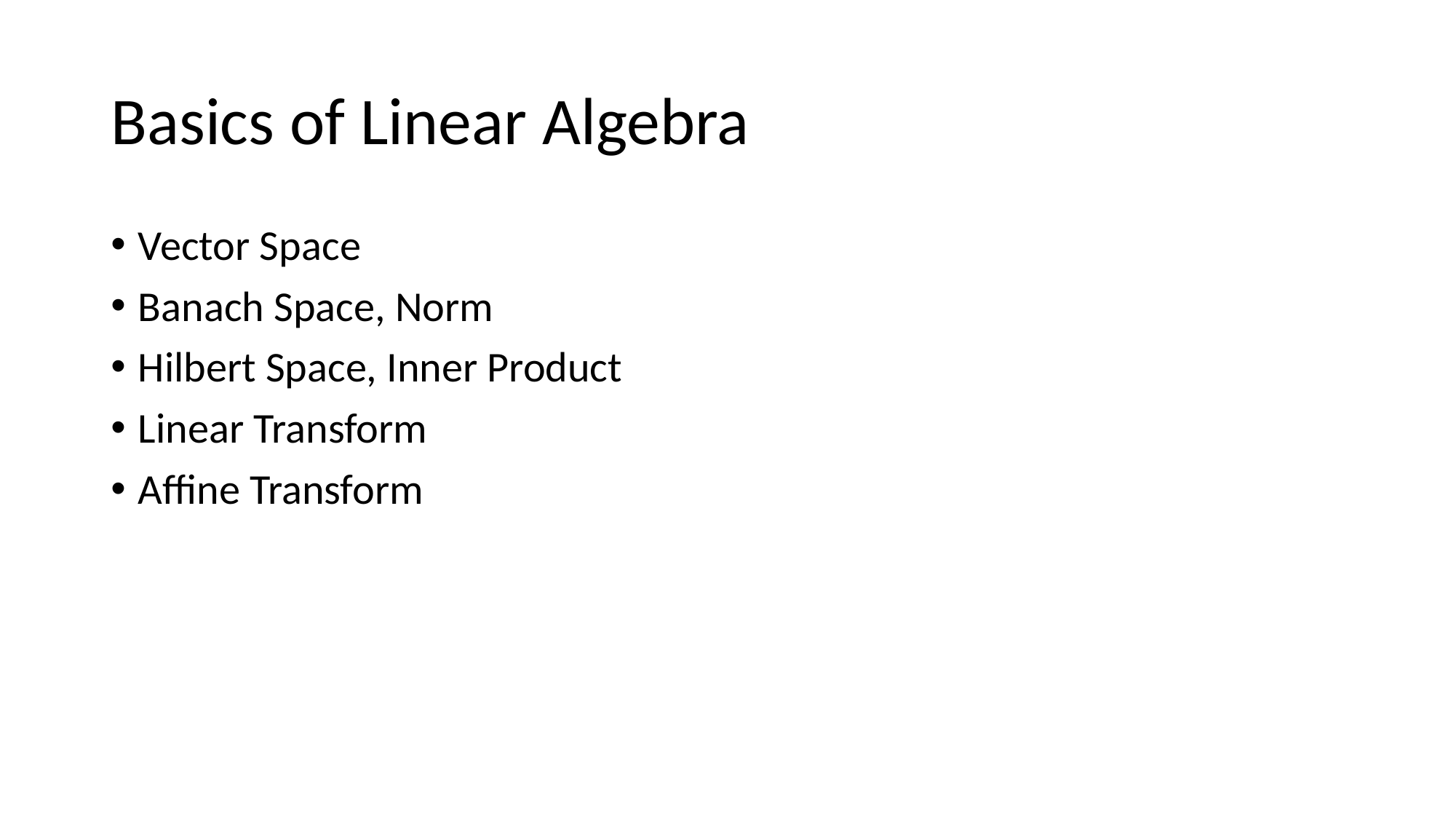

# Basics of Linear Algebra
Vector Space
Banach Space, Norm
Hilbert Space, Inner Product
Linear Transform
Affine Transform